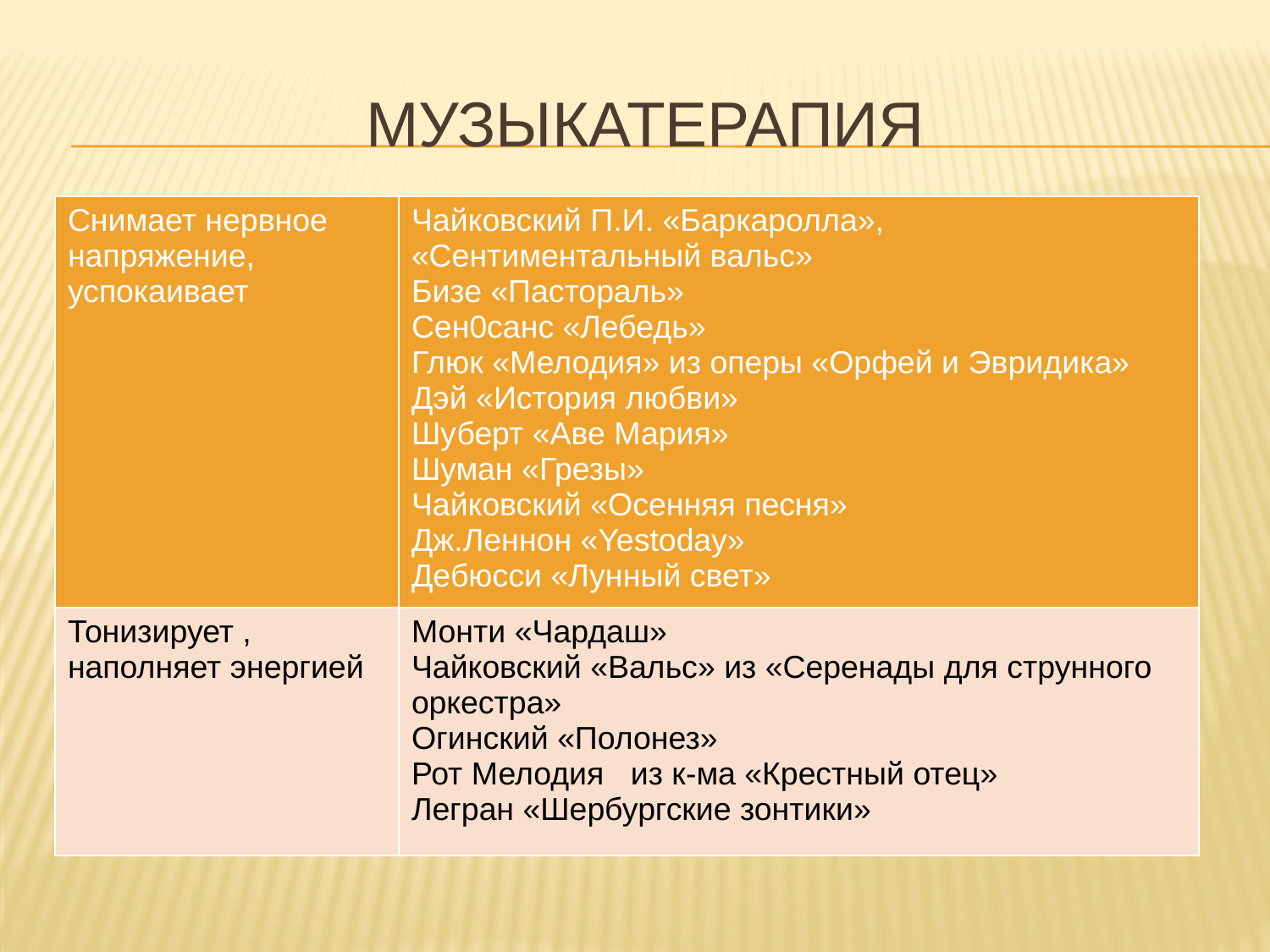

# музыкатерапия
| Снимает нервное напряжение, успокаивает | Чайковский П.И. «Баркаролла», «Сентиментальный вальс» Бизе «Пастораль» Сен0санс «Лебедь» Глюк «Мелодия» из оперы «Орфей и Эвридика» Дэй «История любви» Шуберт «Аве Мария» Шуман «Грезы» Чайковский «Осенняя песня» Дж.Леннон «Yestoday» Дебюсси «Лунный свет» |
| --- | --- |
| Тонизирует , наполняет энергией | Монти «Чардаш» Чайковский «Вальс» из «Серенады для струнного оркестра» Огинский «Полонез» Рот Мелодия из к-ма «Крестный отец» Легран «Шербургские зонтики» |